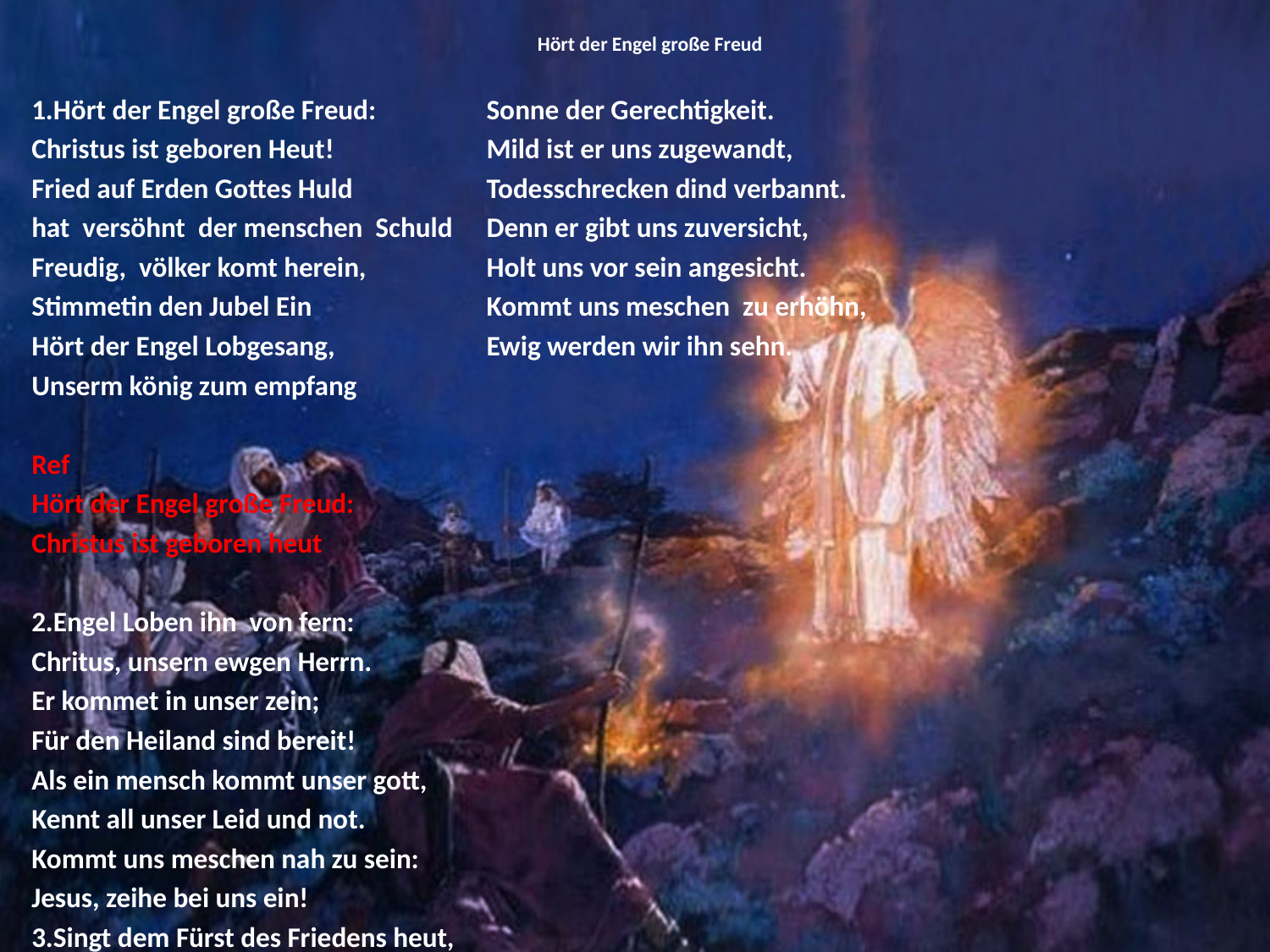

# Hört der Engel große Freud
1.Hört der Engel große Freud:
Christus ist geboren Heut!
Fried auf Erden Gottes Huld
hat  versöhnt  der menschen  Schuld
Freudig,  völker komt herein,
Stimmetin den Jubel Ein
Hört der Engel Lobgesang,
Unserm könig zum empfang

Ref
Hört der Engel große Freud:
Christus ist geboren heut

2.Engel Loben ihn  von fern:
Chritus, unsern ewgen Herrn.
Er kommet in unser zein;
Für den Heiland sind bereit!
Als ein mensch kommt unser gott,
Kennt all unser Leid und not.
Kommt uns meschen nah zu sein:
Jesus, zeihe bei uns ein!
3.Singt dem Fürst des Friedens heut,
Sonne der Gerechtigkeit.
Mild ist er uns zugewandt,
Todesschrecken dind verbannt.
Denn er gibt uns zuversicht,
Holt uns vor sein angesicht.
Kommt uns meschen  zu erhöhn,
Ewig werden wir ihn sehn.